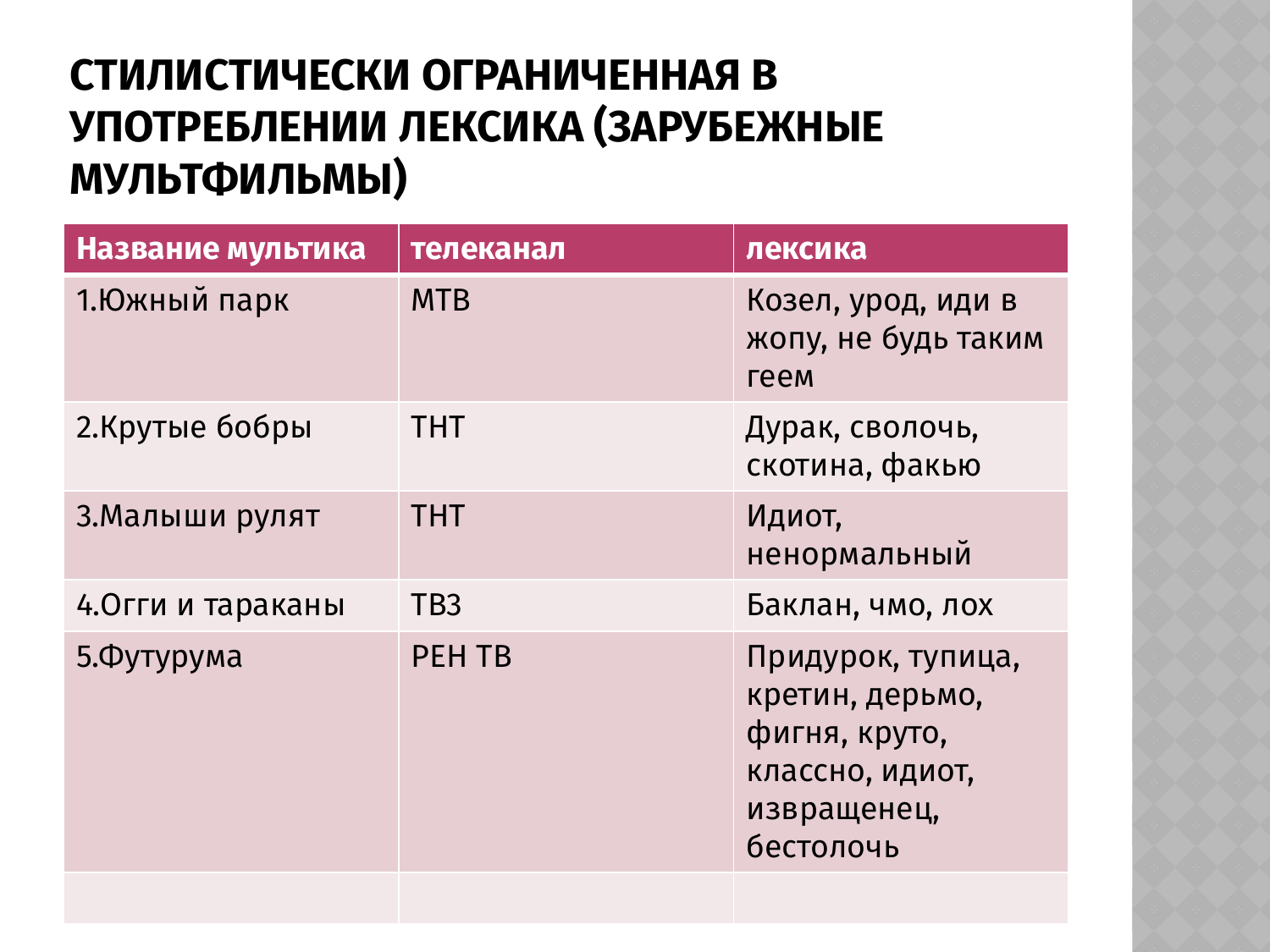

# Стилистически ограниченная в употреблении лексика (зарубежные мультфильмы)
| Название мультика | телеканал | лексика |
| --- | --- | --- |
| 1.Южный парк | МТВ | Козел, урод, иди в жопу, не будь таким геем |
| 2.Крутые бобры | ТНТ | Дурак, сволочь, скотина, факью |
| 3.Малыши рулят | ТНТ | Идиот, ненормальный |
| 4.Огги и тараканы | ТВ3 | Баклан, чмо, лох |
| 5.Футурума | РЕН ТВ | Придурок, тупица, кретин, дерьмо, фигня, круто, классно, идиот, извращенец, бестолочь |
|  |  |  |